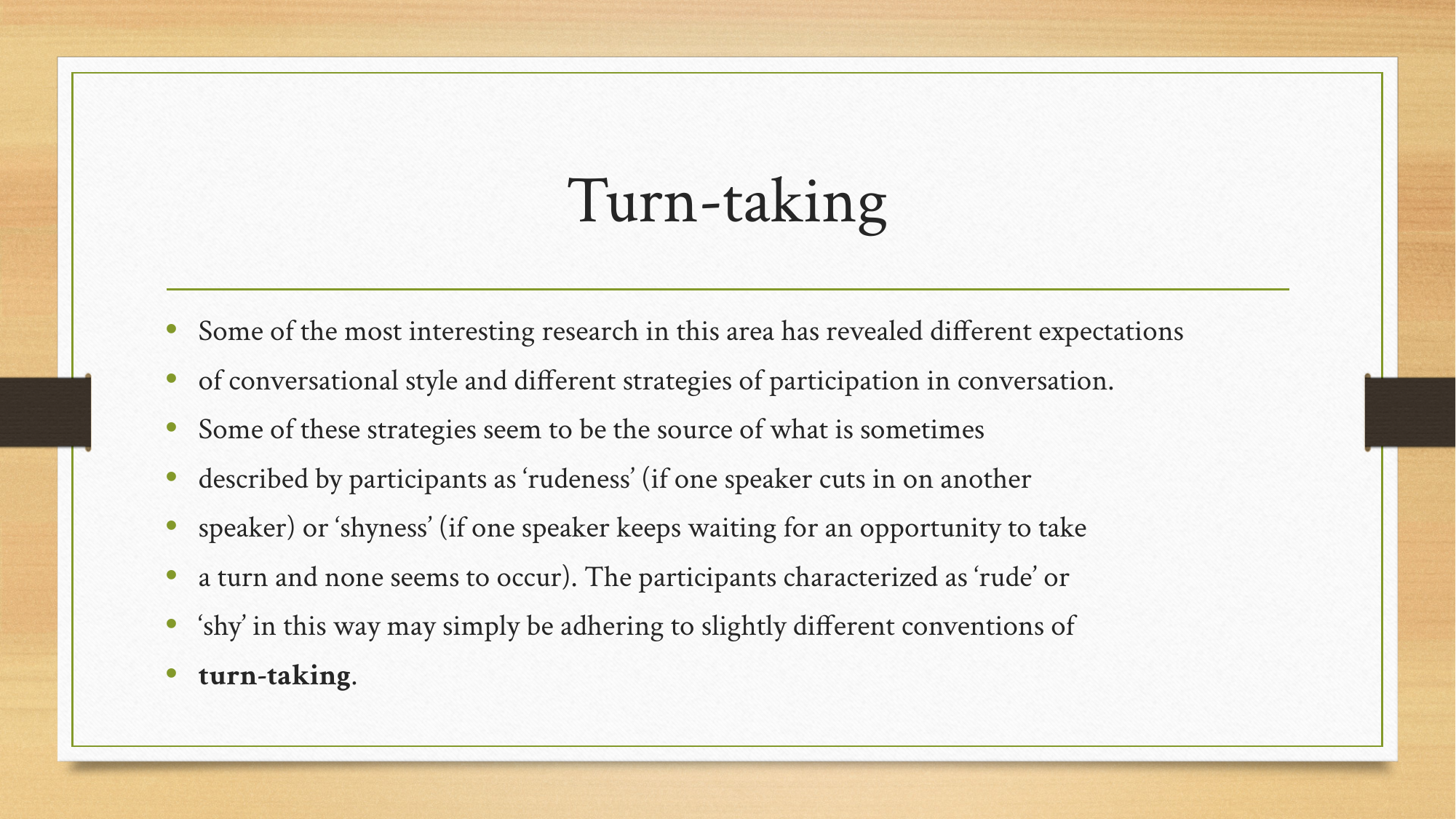

# Turn-taking
Some of the most interesting research in this area has revealed different expectations
of conversational style and different strategies of participation in conversation.
Some of these strategies seem to be the source of what is sometimes
described by participants as ‘rudeness’ (if one speaker cuts in on another
speaker) or ‘shyness’ (if one speaker keeps waiting for an opportunity to take
a turn and none seems to occur). The participants characterized as ‘rude’ or
‘shy’ in this way may simply be adhering to slightly different conventions of
turn-taking.